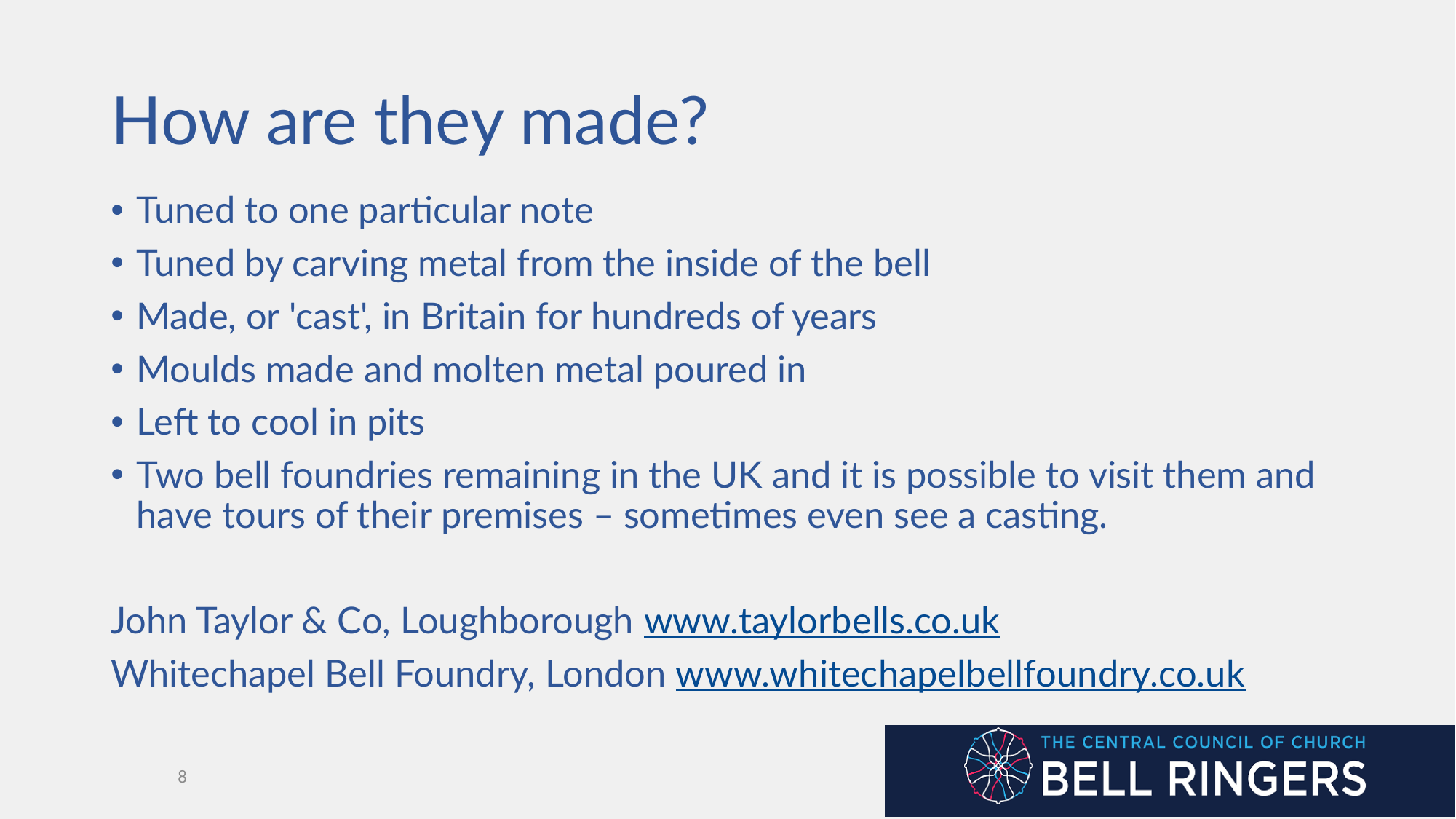

How are they made?
Tuned to one particular note
Tuned by carving metal from the inside of the bell
Made, or 'cast', in Britain for hundreds of years
Moulds made and molten metal poured in
Left to cool in pits
Two bell foundries remaining in the UK and it is possible to visit them and have tours of their premises – sometimes even see a casting.

John Taylor & Co, Loughborough www.taylorbells.co.uk
Whitechapel Bell Foundry, London www.whitechapelbellfoundry.co.uk

8